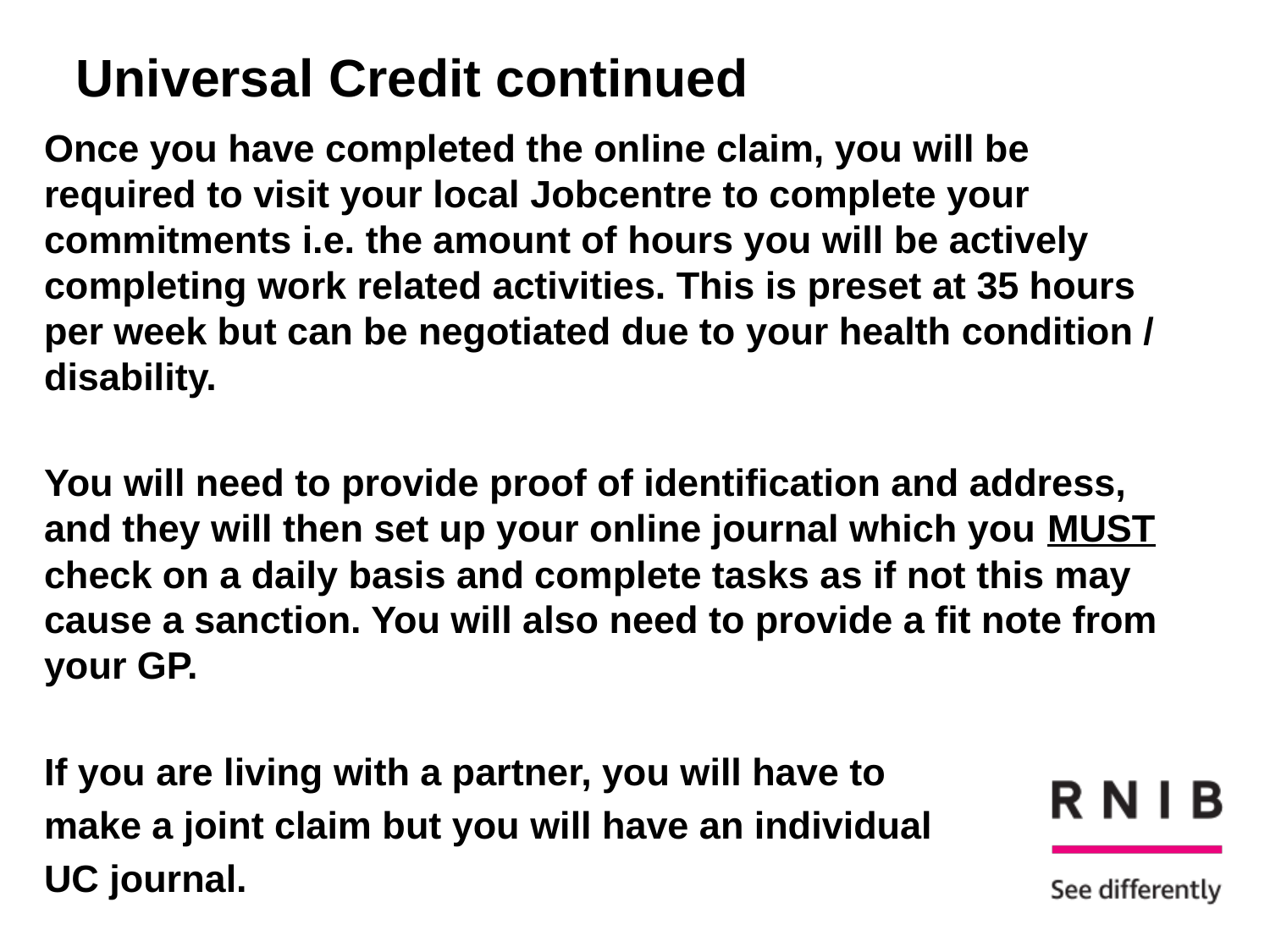

# Universal Credit continued
Once you have completed the online claim, you will be required to visit your local Jobcentre to complete your commitments i.e. the amount of hours you will be actively completing work related activities. This is preset at 35 hours per week but can be negotiated due to your health condition / disability.

You will need to provide proof of identification and address, and they will then set up your online journal which you MUST check on a daily basis and complete tasks as if not this may cause a sanction. You will also need to provide a fit note from your GP.

If you are living with a partner, you will have to
make a joint claim but you will have an individual
UC journal.